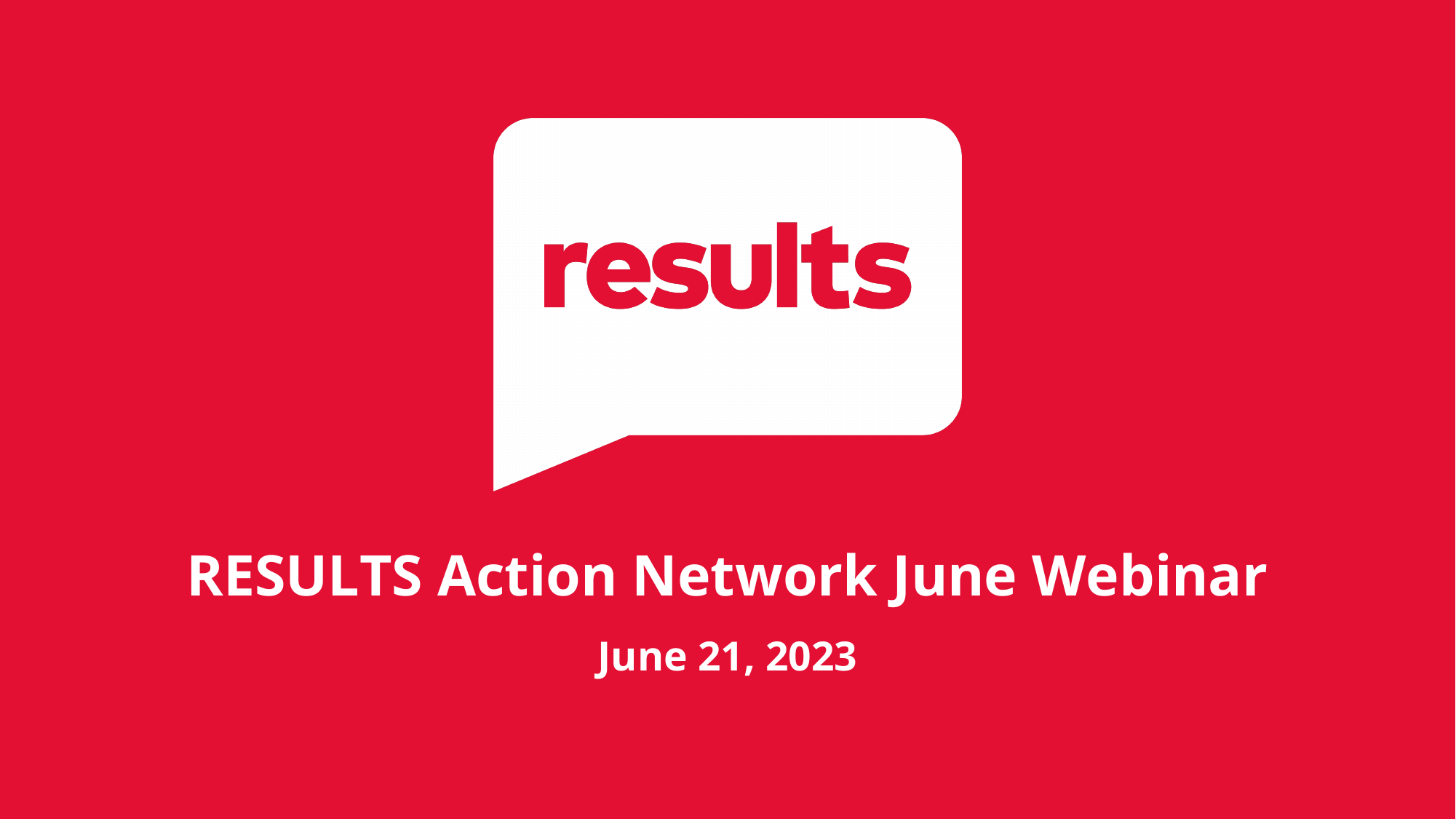

RESULTS Action Network June Webinar
June 21, 2023